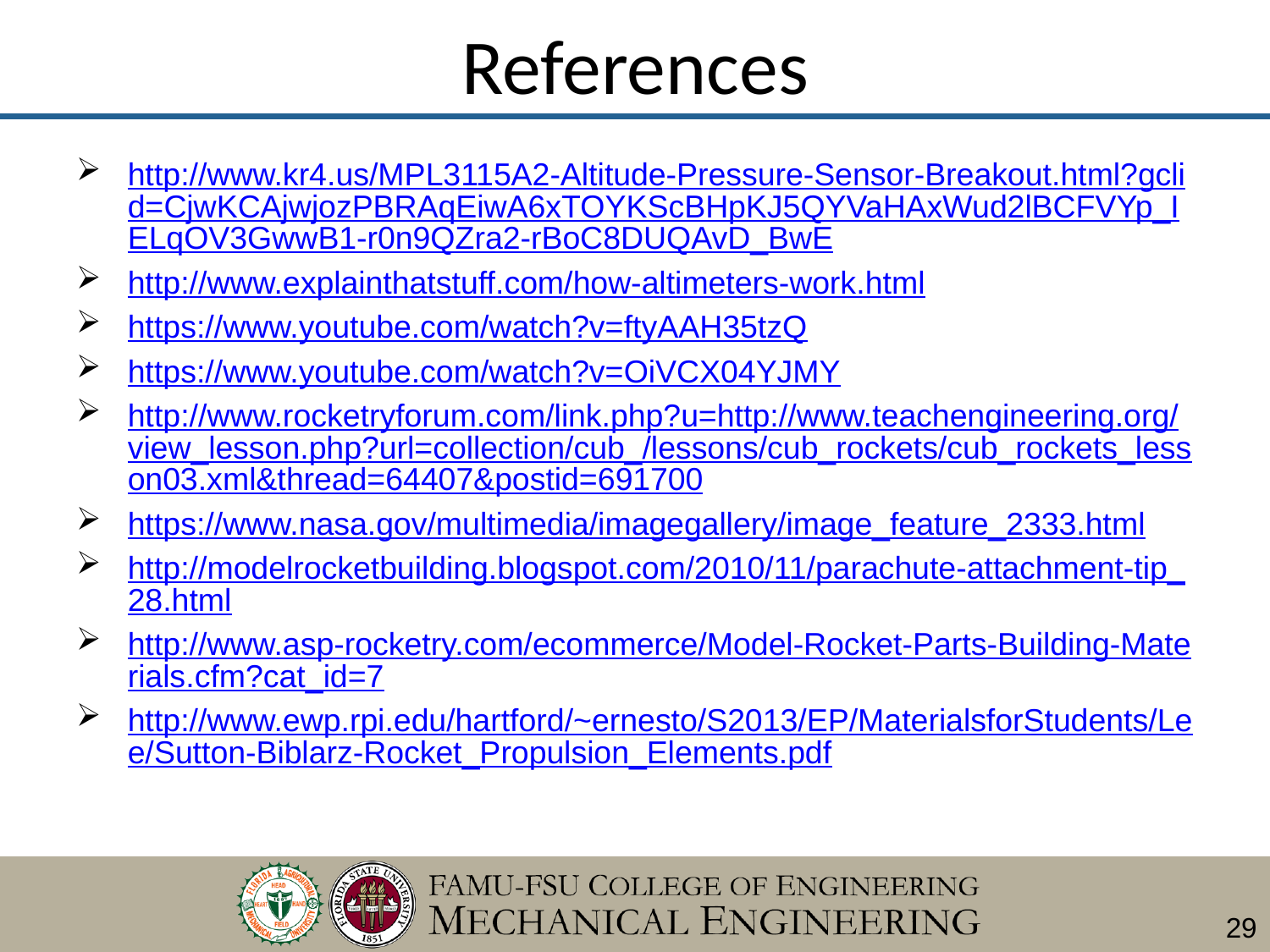

# References
http://www.kr4.us/MPL3115A2-Altitude-Pressure-Sensor-Breakout.html?gclid=CjwKCAjwjozPBRAqEiwA6xTOYKScBHpKJ5QYVaHAxWud2lBCFVYp_IELqOV3GwwB1-r0n9QZra2-rBoC8DUQAvD_BwE
http://www.explainthatstuff.com/how-altimeters-work.html
https://www.youtube.com/watch?v=ftyAAH35tzQ
https://www.youtube.com/watch?v=OiVCX04YJMY
http://www.rocketryforum.com/link.php?u=http://www.teachengineering.org/view_lesson.php?url=collection/cub_/lessons/cub_rockets/cub_rockets_lesson03.xml&thread=64407&postid=691700
https://www.nasa.gov/multimedia/imagegallery/image_feature_2333.html
http://modelrocketbuilding.blogspot.com/2010/11/parachute-attachment-tip_28.html
http://www.asp-rocketry.com/ecommerce/Model-Rocket-Parts-Building-Materials.cfm?cat_id=7
http://www.ewp.rpi.edu/hartford/~ernesto/S2013/EP/MaterialsforStudents/Lee/Sutton-Biblarz-Rocket_Propulsion_Elements.pdf